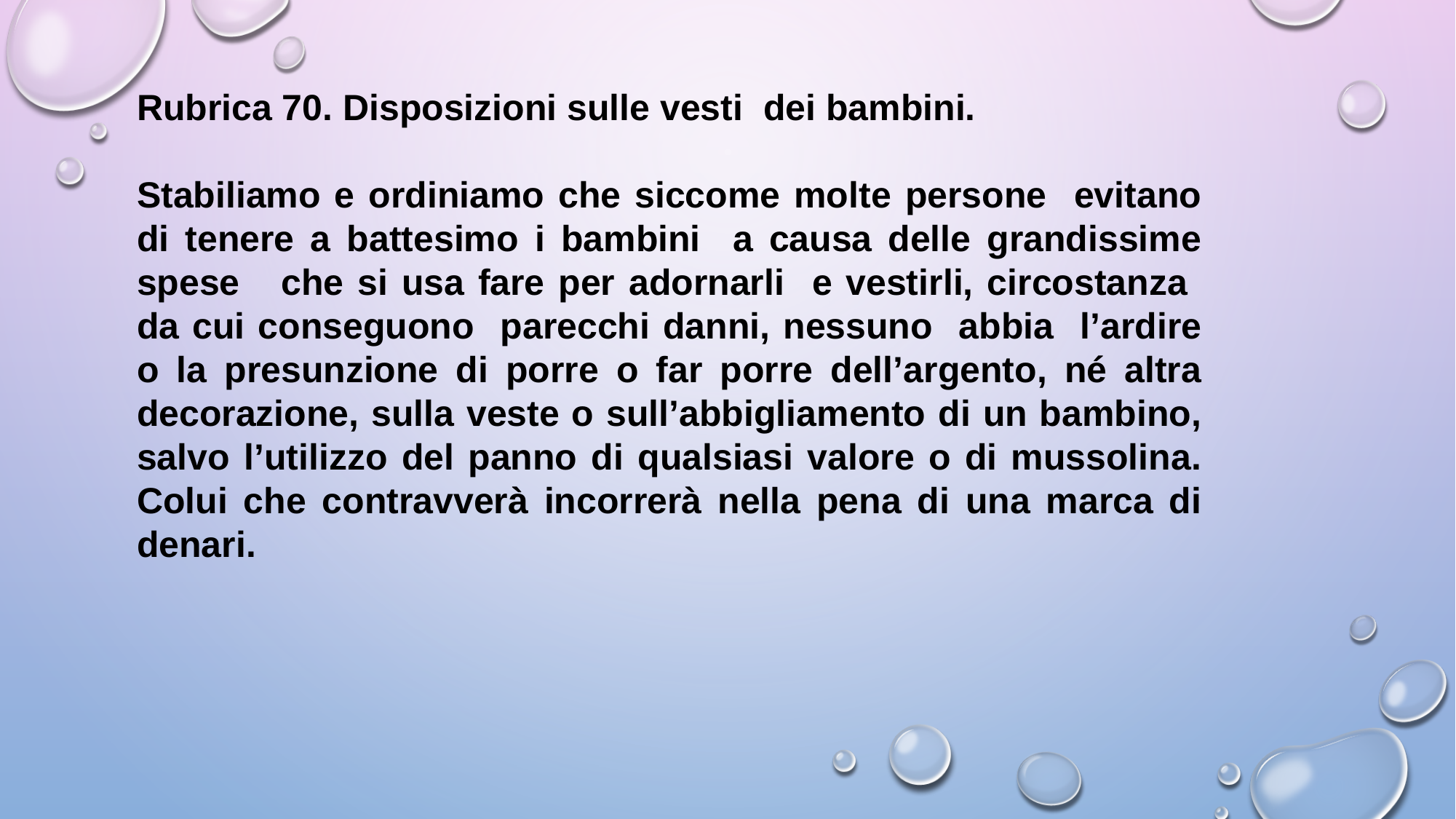

Rubrica 70. Disposizioni sulle vesti  dei bambini.

Stabiliamo e ordiniamo che siccome molte persone  evitano di tenere a battesimo i bambini  a causa delle grandissime spese   che si usa fare per adornarli  e vestirli, circostanza  da cui conseguono  parecchi danni, nessuno  abbia  l’ardire o la presunzione di porre o far porre dell’argento, né altra decorazione, sulla veste o sull’abbigliamento di un bambino, salvo l’utilizzo del panno di qualsiasi valore o di mussolina. Colui che contravverà incorrerà nella pena di una marca di denari.